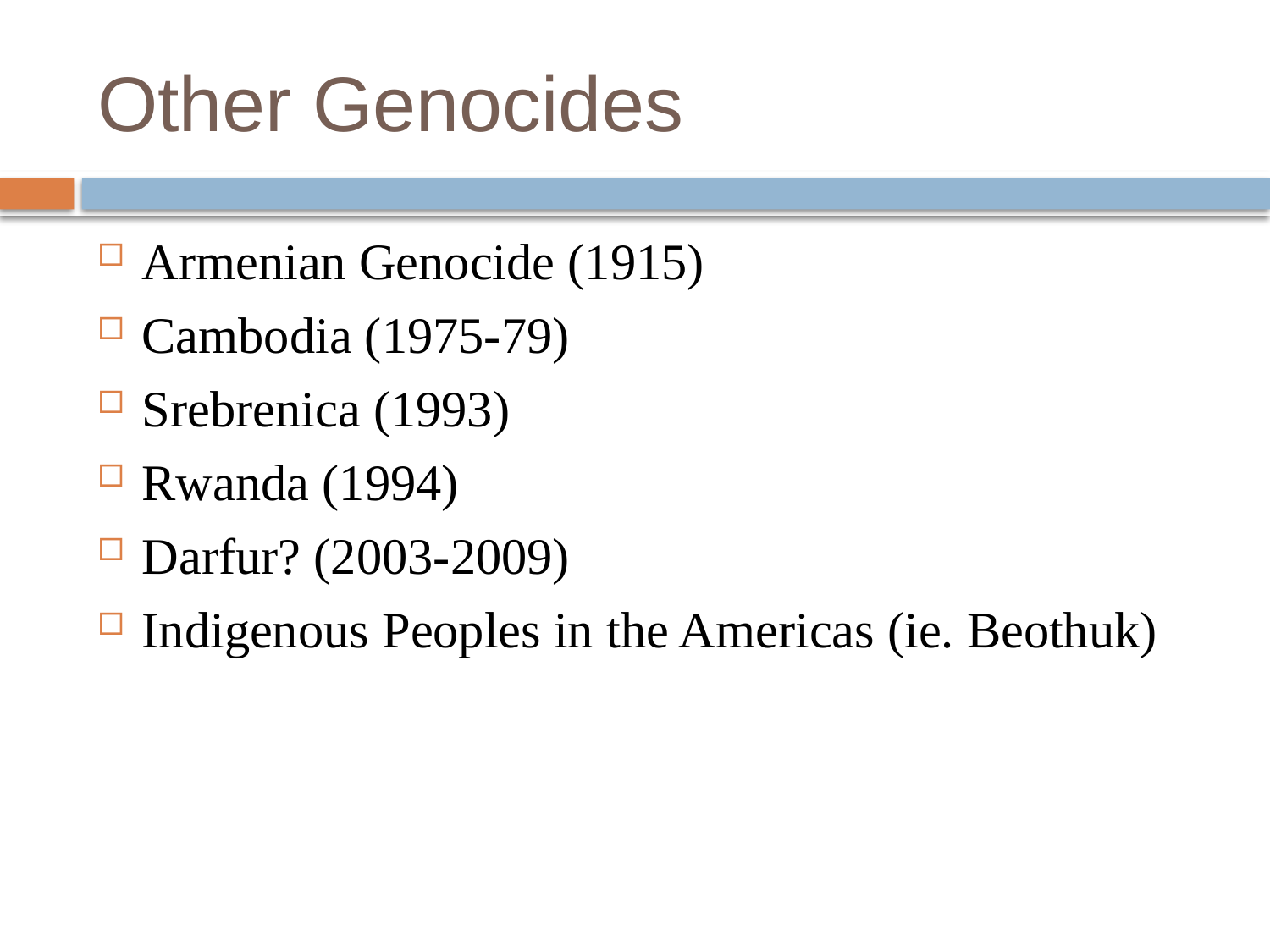

# Other Genocides
Armenian Genocide (1915)
Cambodia (1975-79)
Srebrenica (1993)
Rwanda (1994)
Darfur? (2003-2009)
Indigenous Peoples in the Americas (ie. Beothuk)